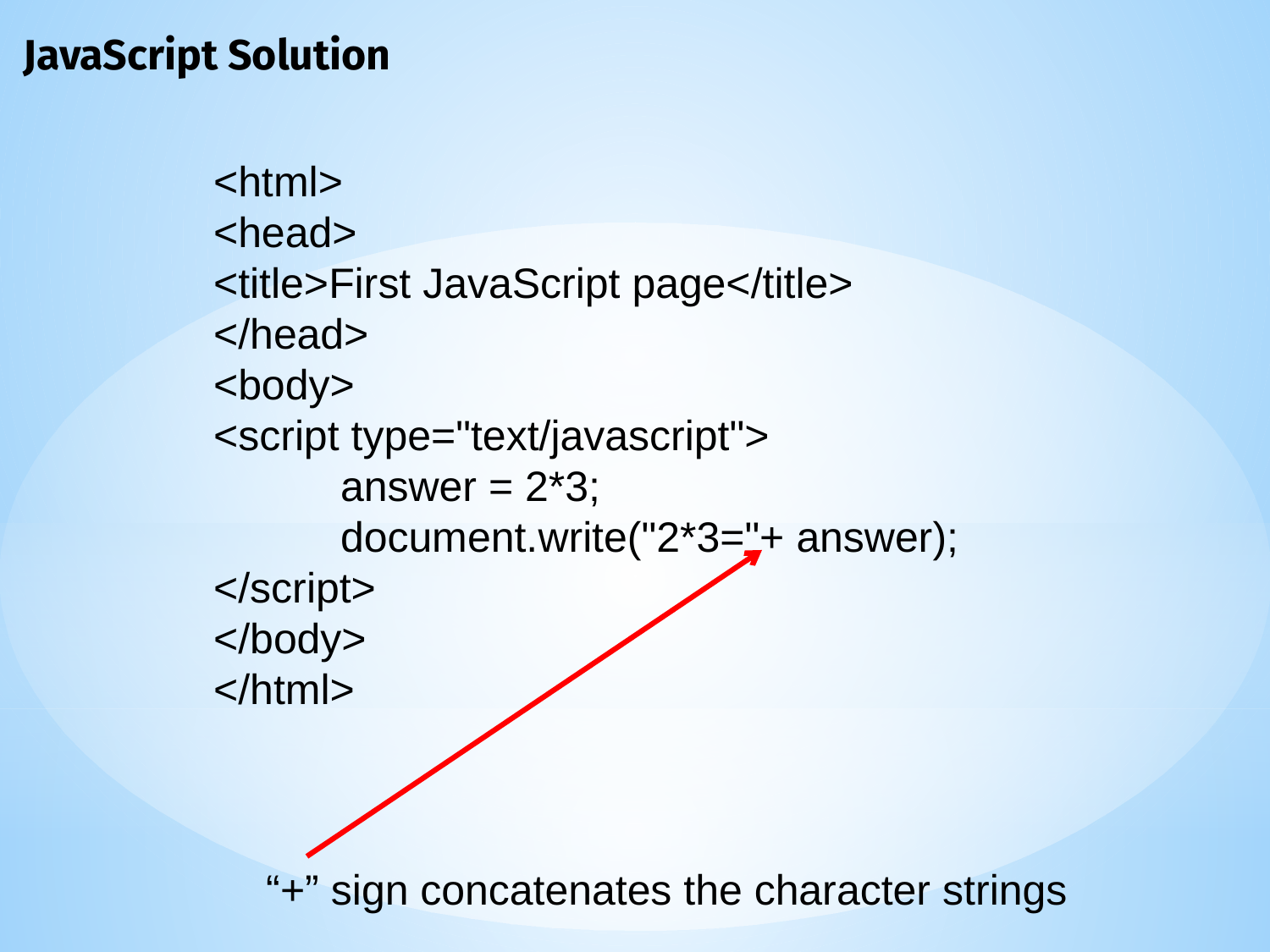

# JavaScript Solution
<html>
<head>
<title>First JavaScript page</title>
</head>
<body>
<script type="text/javascript">
	answer = 2*3;
	document.write("2*3="+ answer);
</script>
</body>
</html>

“+” sign concatenates the character strings